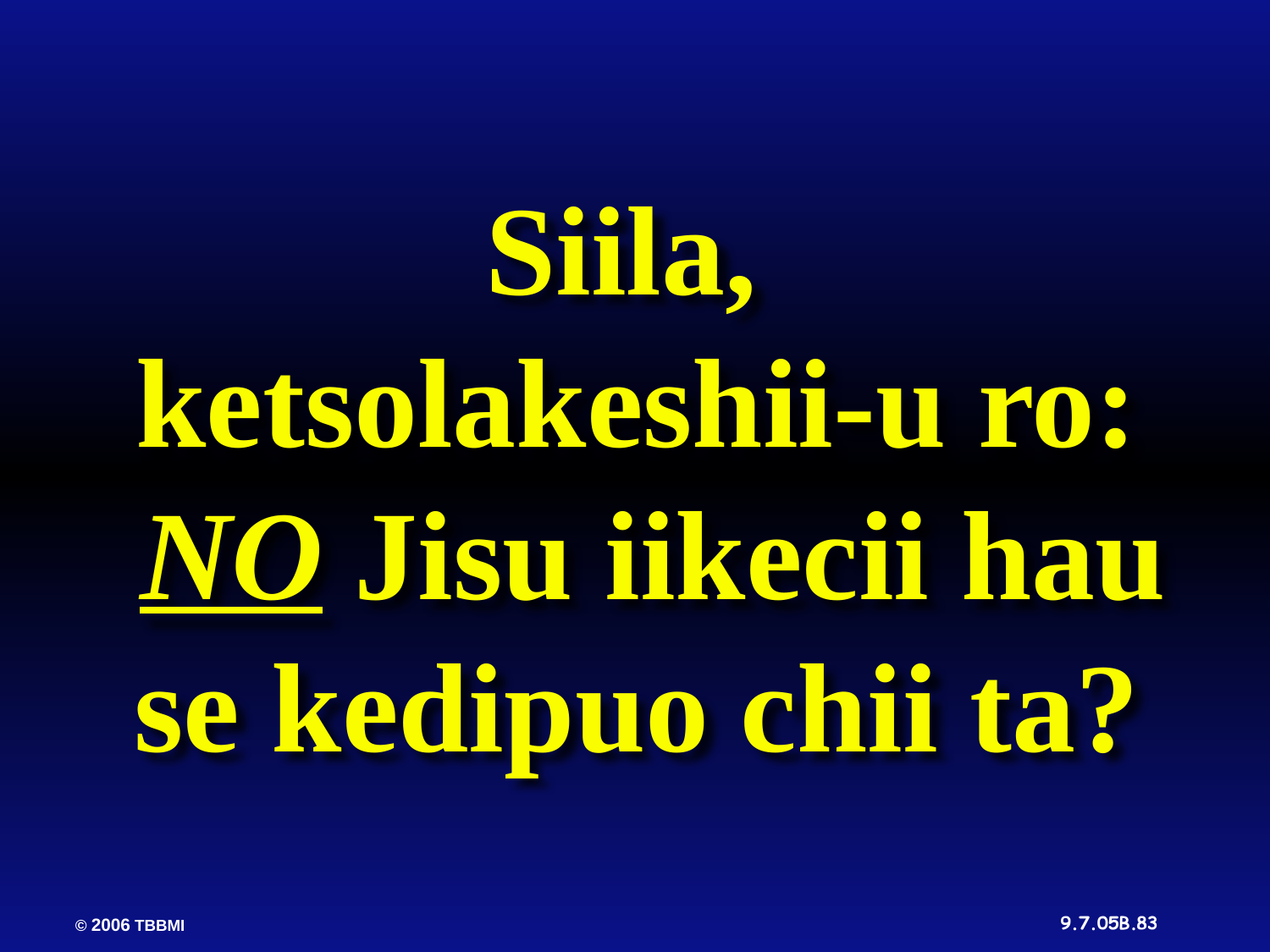

Siila,
ketsolakeshii-u ro:
 NO Jisu iikecii hau se kedipuo chii ta?

83